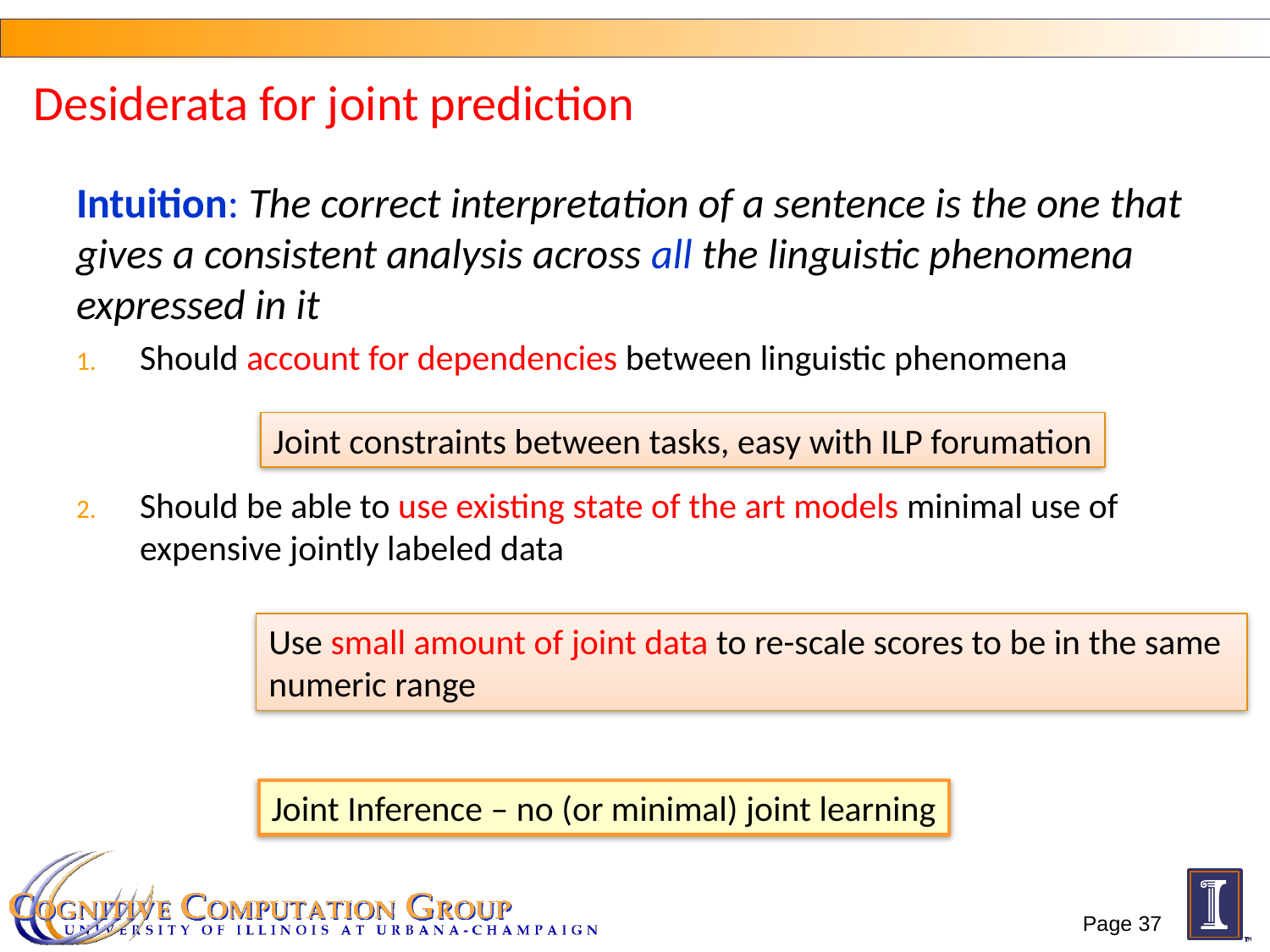

# Desiderata for joint prediction
Intuition: The correct interpretation of a sentence is the one that gives a consistent analysis across all the linguistic phenomena expressed in it
Should account for dependencies between linguistic phenomena

Should be able to use existing state of the art models minimal use of expensive jointly labeled data
Joint constraints between tasks, easy with ILP forumation
Use small amount of joint data to re-scale scores to be in the same numeric range
Joint Inference – no (or minimal) joint learning
Page 37